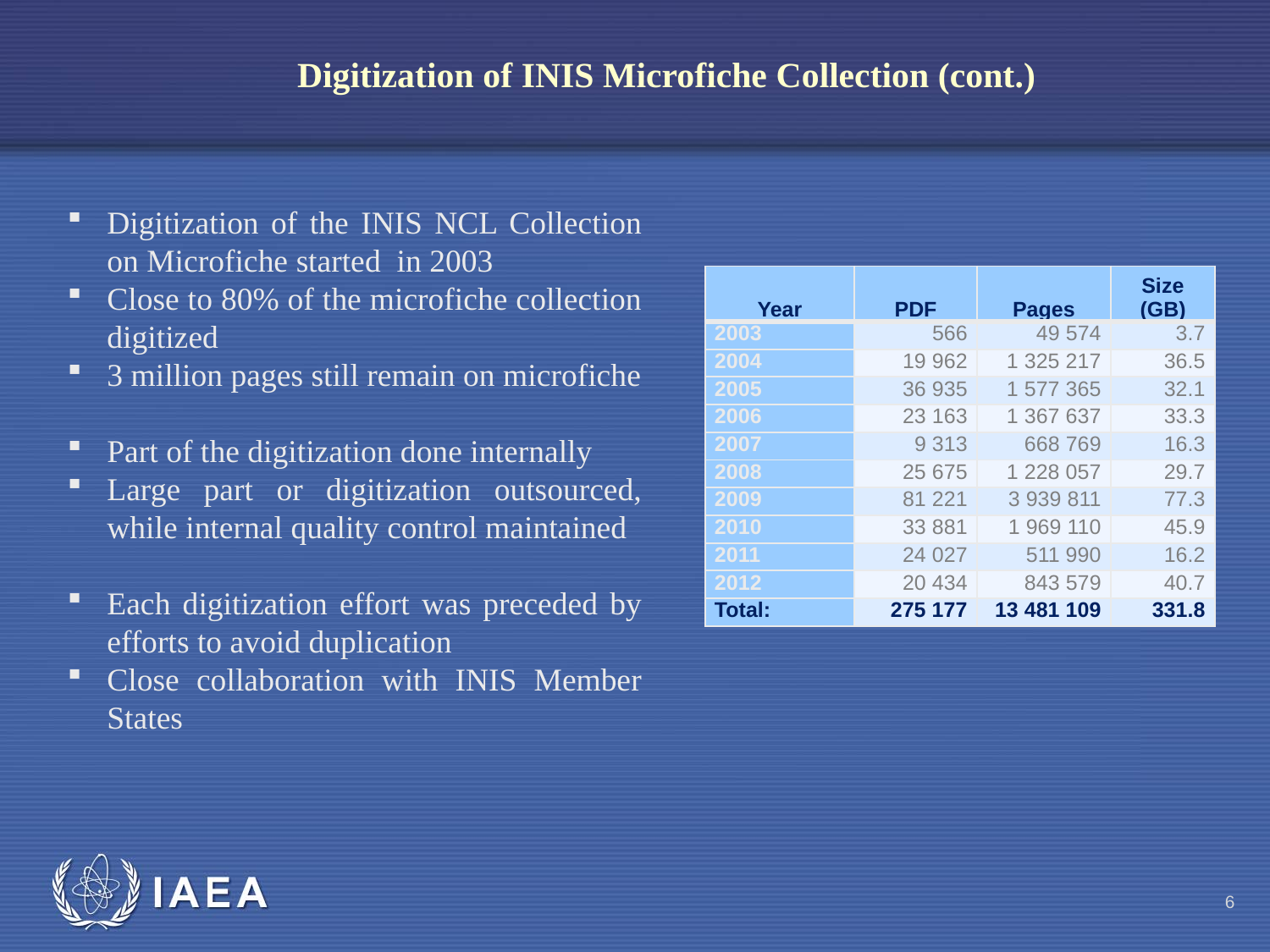

Digitization of INIS Microfiche Collection (cont.)
Digitization of the INIS NCL Collection on Microfiche started  in 2003
Close to 80% of the microfiche collection digitized
3 million pages still remain on microfiche

Part of the digitization done internally
Large part or digitization outsourced, while internal quality control maintained

Each digitization effort was preceded by efforts to avoid duplication
Close collaboration with INIS Member States
| Year | PDF | Pages | Size (GB) |
| --- | --- | --- | --- |
| 2003 | 566 | 49 574 | 3.7 |
| 2004 | 19 962 | 1 325 217 | 36.5 |
| 2005 | 36 935 | 1 577 365 | 32.1 |
| 2006 | 23 163 | 1 367 637 | 33.3 |
| 2007 | 9 313 | 668 769 | 16.3 |
| 2008 | 25 675 | 1 228 057 | 29.7 |
| 2009 | 81 221 | 3 939 811 | 77.3 |
| 2010 | 33 881 | 1 969 110 | 45.9 |
| 2011 | 24 027 | 511 990 | 16.2 |
| 2012 | 20 434 | 843 579 | 40.7 |
| Total: | 275 177 | 13 481 109 | 331.8 |
6